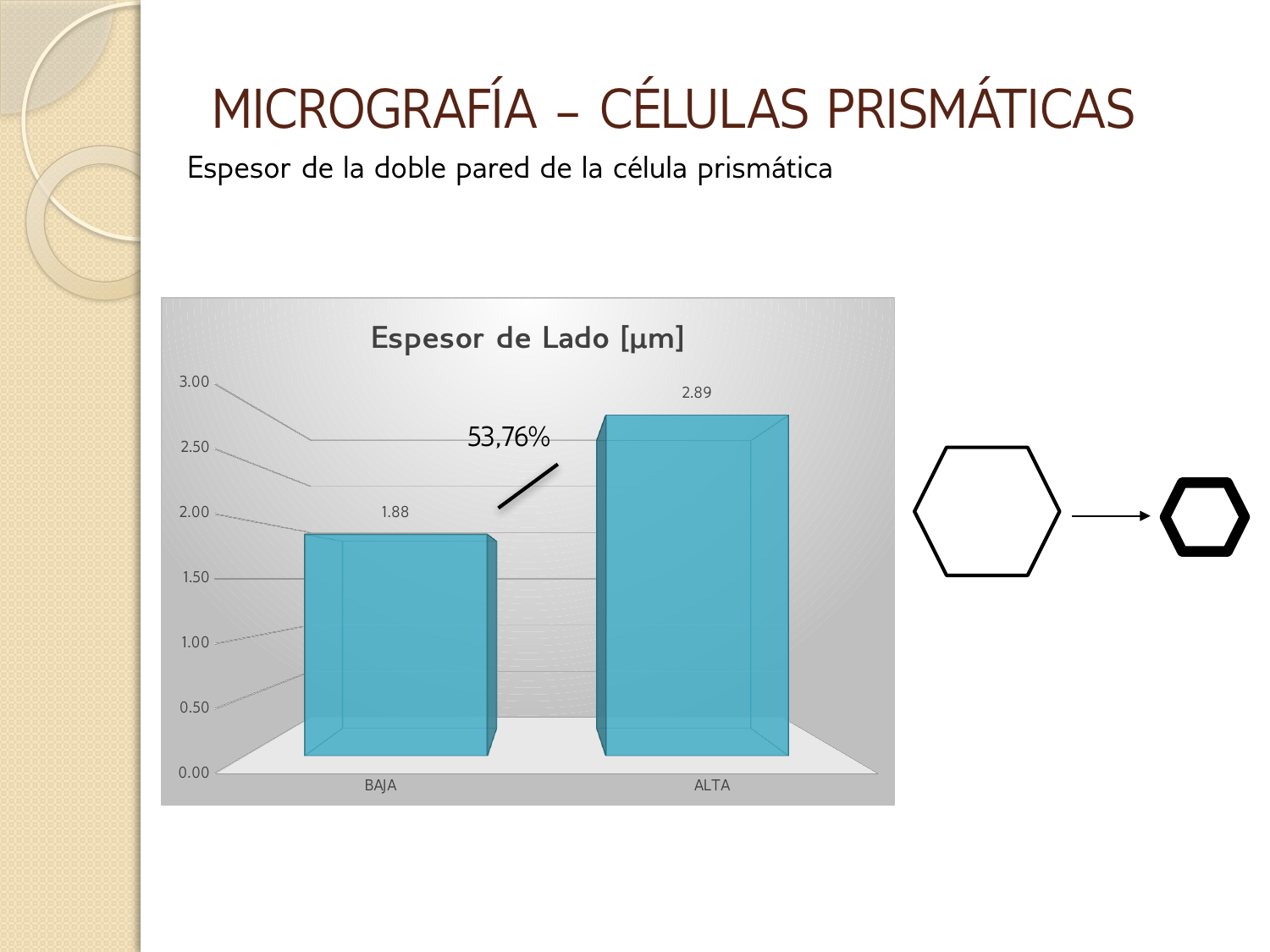

# MICROGRAFÍA – CÉLULAS PRISMÁTICAS
Espesor de la doble pared de la célula prismática

[unsupported chart]